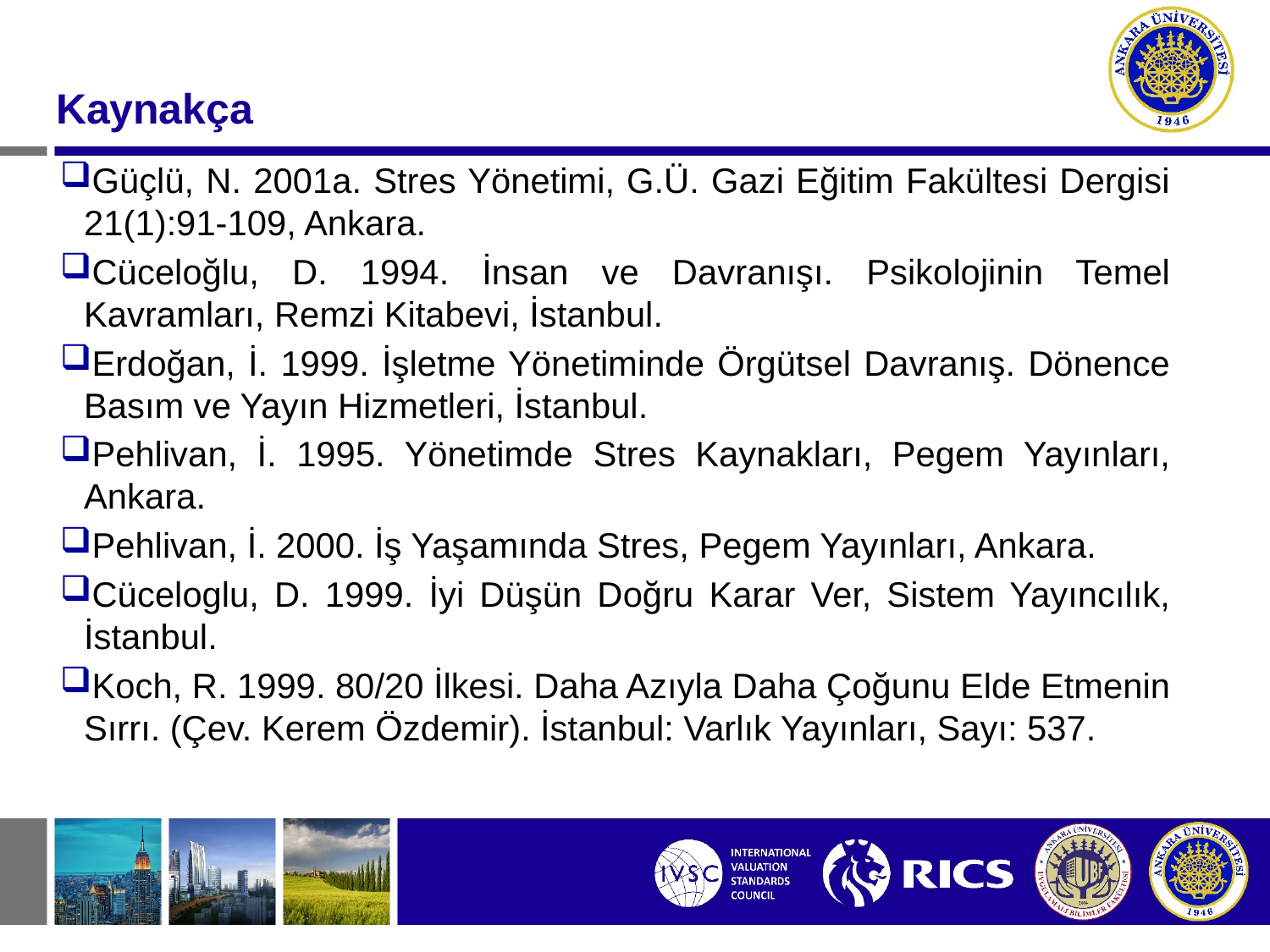

#
Kaynakça
Güçlü, N. 2001a. Stres Yönetimi, G.Ü. Gazi Eğitim Fakültesi Dergisi 21(1):91-109, Ankara.
Cüceloğlu, D. 1994. İnsan ve Davranışı. Psikolojinin Temel Kavramları, Remzi Kitabevi, İstanbul.
Erdoğan, İ. 1999. İşletme Yönetiminde Örgütsel Davranış. Dönence Basım ve Yayın Hizmetleri, İstanbul.
Pehlivan, İ. 1995. Yönetimde Stres Kaynakları, Pegem Yayınları, Ankara.
Pehlivan, İ. 2000. İş Yaşamında Stres, Pegem Yayınları, Ankara.
Cüceloglu, D. 1999. İyi Düşün Doğru Karar Ver, Sistem Yayıncılık, İstanbul.
Koch, R. 1999. 80/20 İlkesi. Daha Azıyla Daha Çoğunu Elde Etmenin Sırrı. (Çev. Kerem Özdemir). İstanbul: Varlık Yayınları, Sayı: 537.